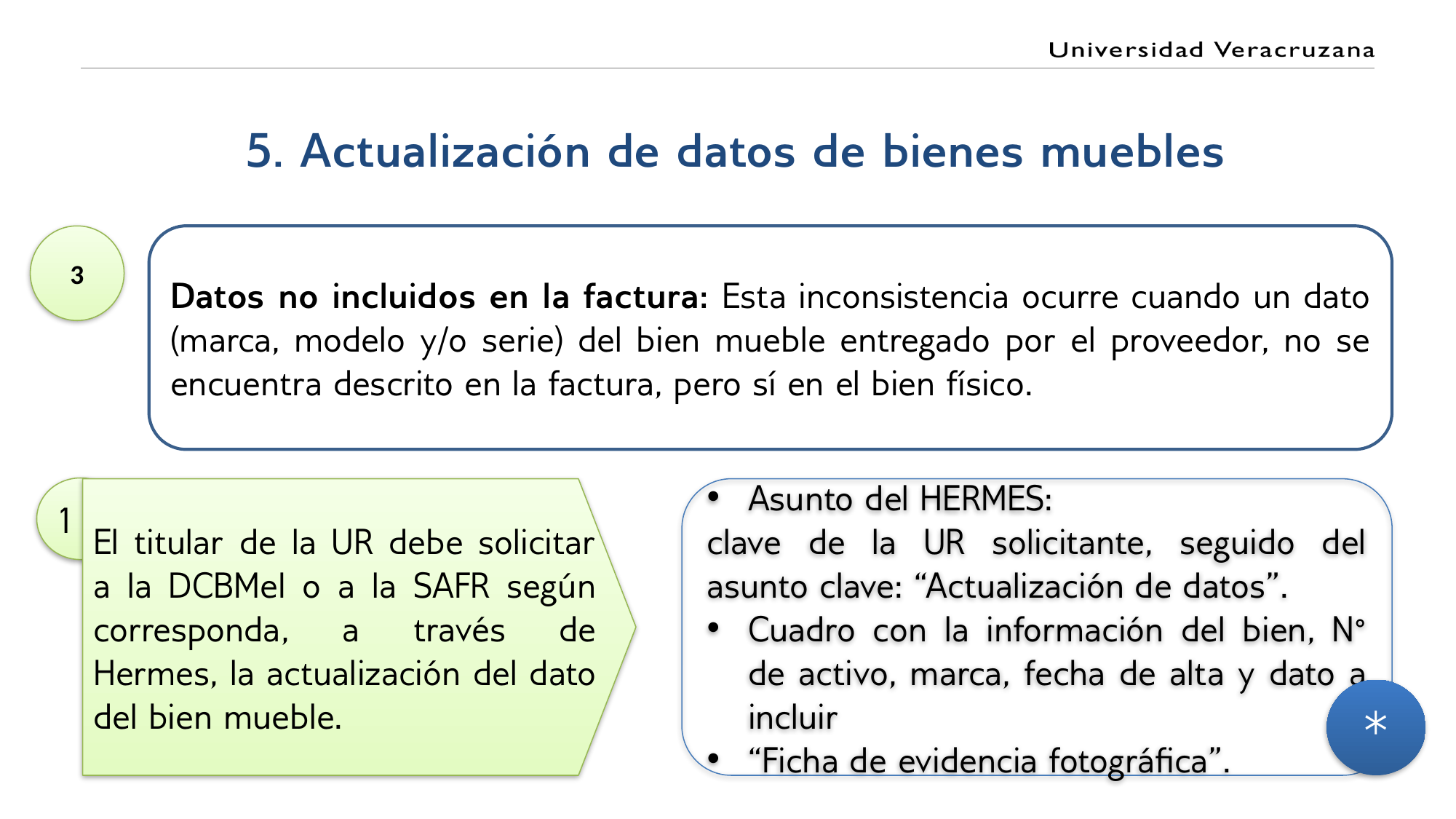

# 5. Actualización de datos de bienes muebles
3
Datos no incluidos en la factura: Esta inconsistencia ocurre cuando un dato (marca, modelo y/o serie) del bien mueble entregado por el proveedor, no se encuentra descrito en la factura, pero sí en el bien físico.
1
El titular de la UR debe solicitar a la DCBMeI o a la SAFR según corresponda, a través de Hermes, la actualización del dato del bien mueble.
Asunto del HERMES:
clave de la UR solicitante, seguido del asunto clave: “Actualización de datos”.
Cuadro con la información del bien, N° de activo, marca, fecha de alta y dato a incluir
“Ficha de evidencia fotográfica”.
*